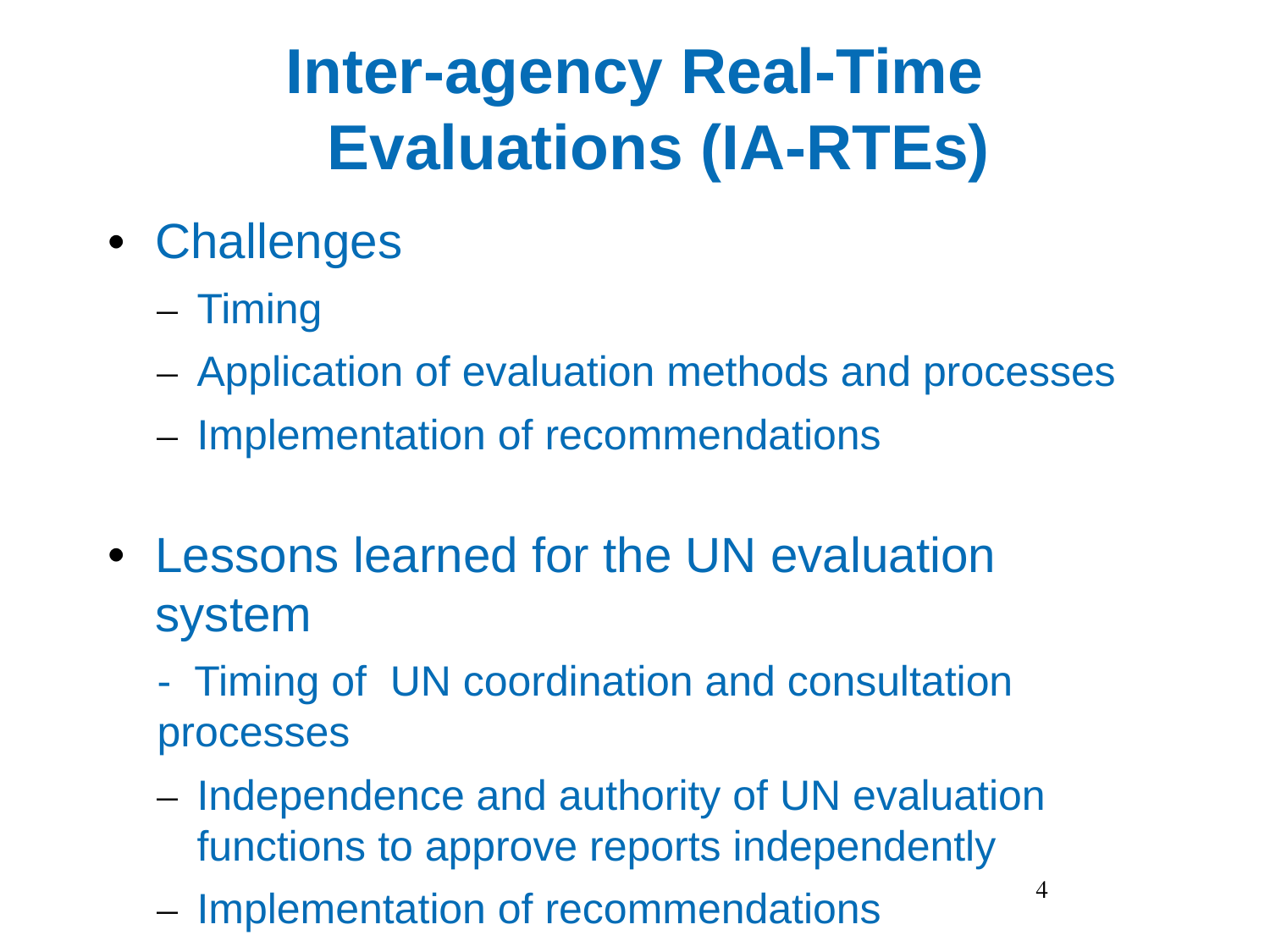

# Inter-agency Real-Time Evaluations (IA-RTEs)

Challenges
Timing
Application of evaluation methods and processes
Implementation of recommendations
Lessons learned for the UN evaluation system
-  Timing of  UN coordination and consultation processes
Independence and authority of UN evaluation functions to approve reports independently
Implementation of recommendations

4